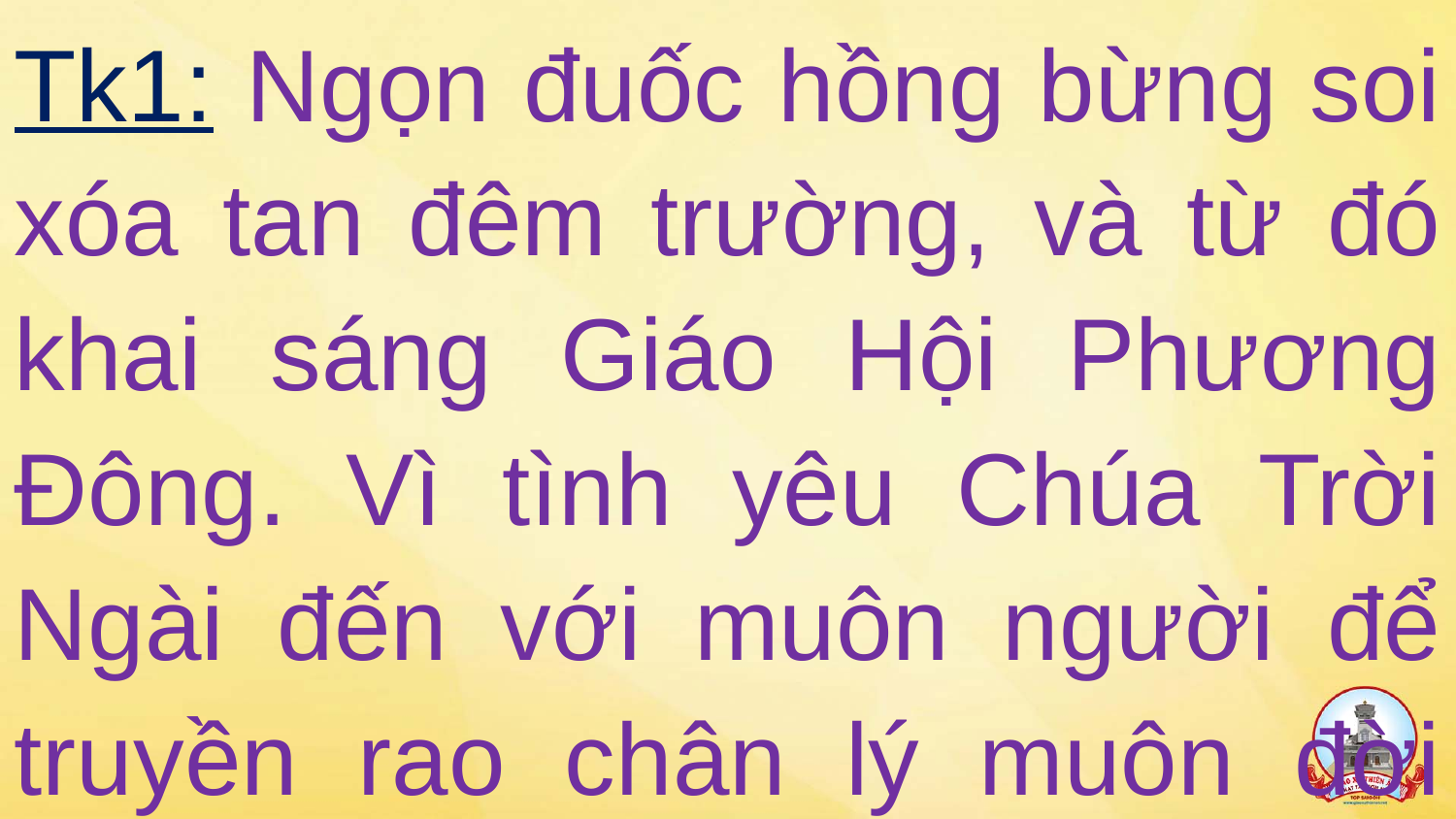

Tk1: Ngọn đuốc hồng bừng soi xóa tan đêm trường, và từ đó khai sáng Giáo Hội Phương Đông. Vì tình yêu Chúa Trời Ngài đến với muôn người để truyền rao chân lý muôn đời mọi nơi.